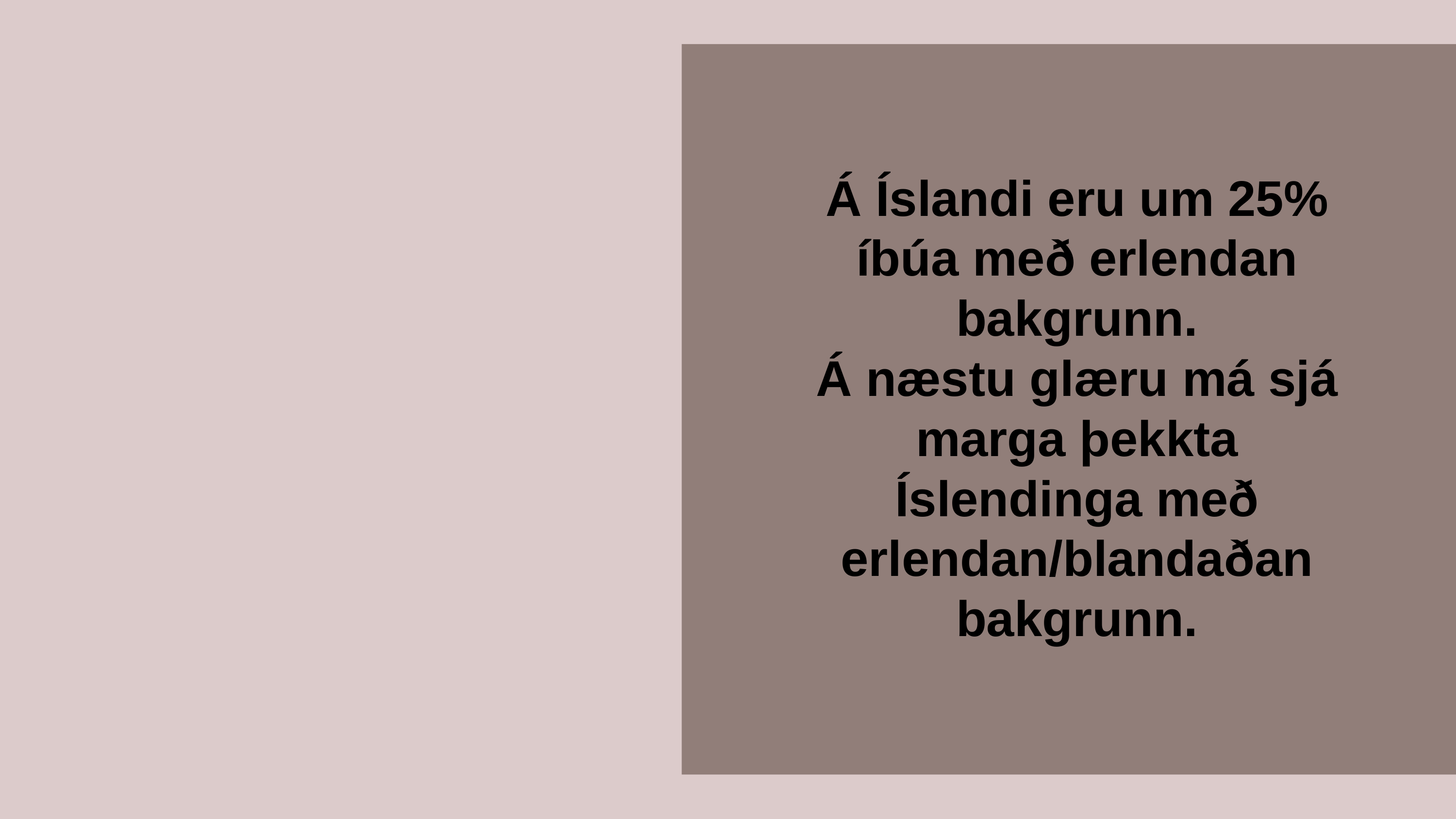

Á Íslandi eru um 25% íbúa með erlendan bakgrunn.
Á næstu glæru má sjá marga þekkta Íslendinga með erlendan/blandaðan bakgrunn.